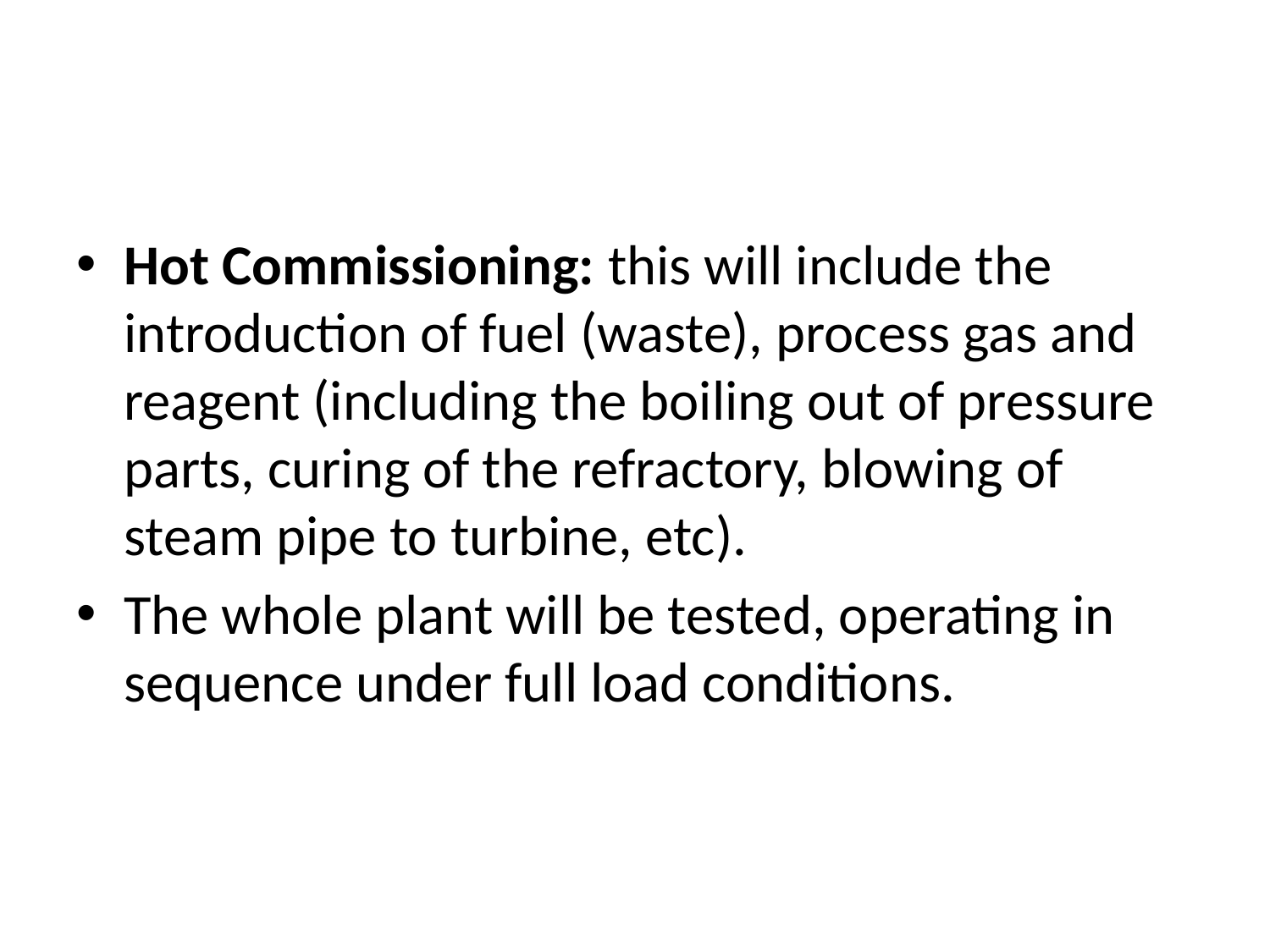

#
Hot Commissioning: this will include the introduction of fuel (waste), process gas and reagent (including the boiling out of pressure parts, curing of the refractory, blowing of steam pipe to turbine, etc).
The whole plant will be tested, operating in sequence under full load conditions.